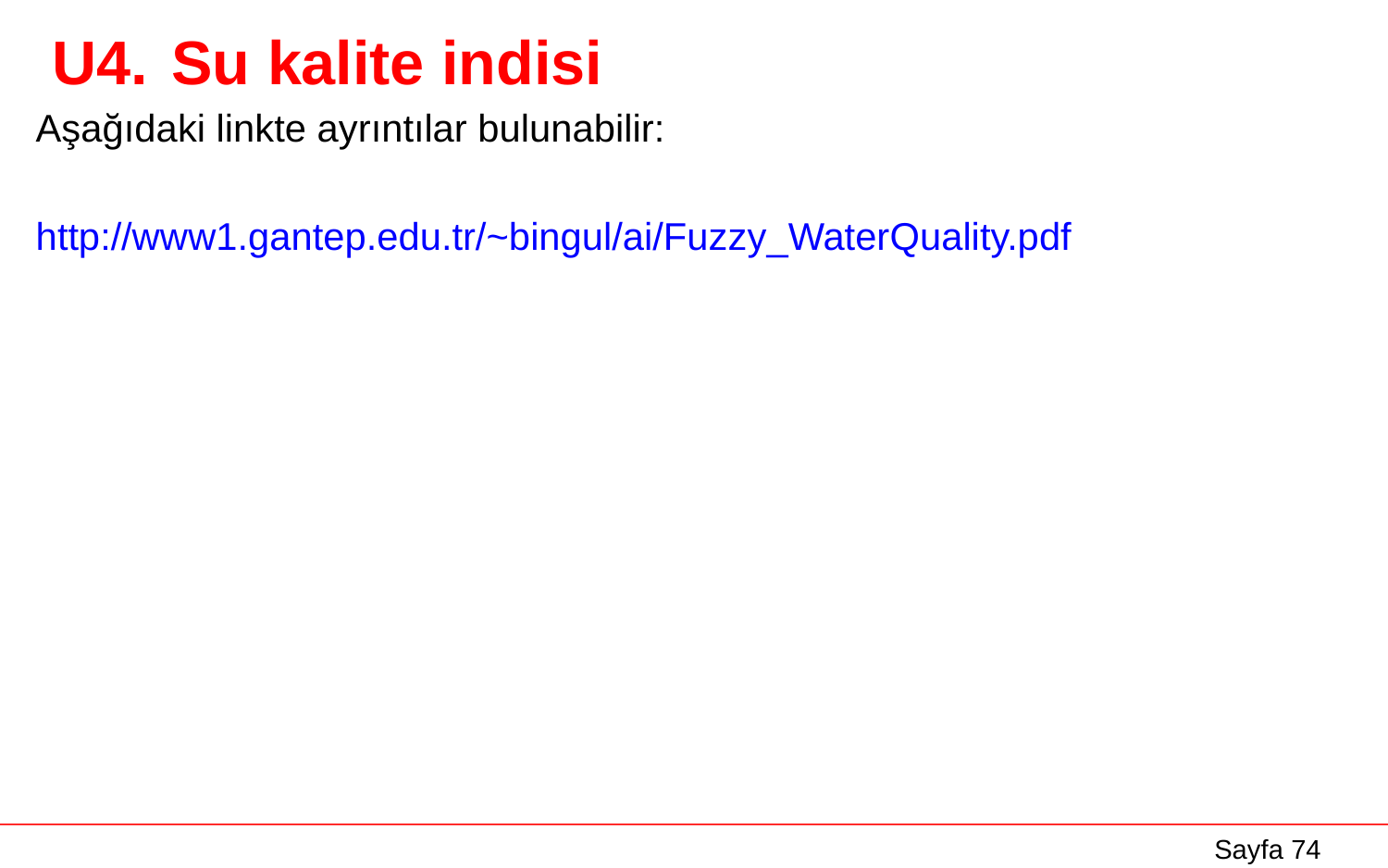

# U4. Su kalite indisi
Aşağıdaki linkte ayrıntılar bulunabilir:

http://www1.gantep.edu.tr/~bingul/ai/Fuzzy_WaterQuality.pdf